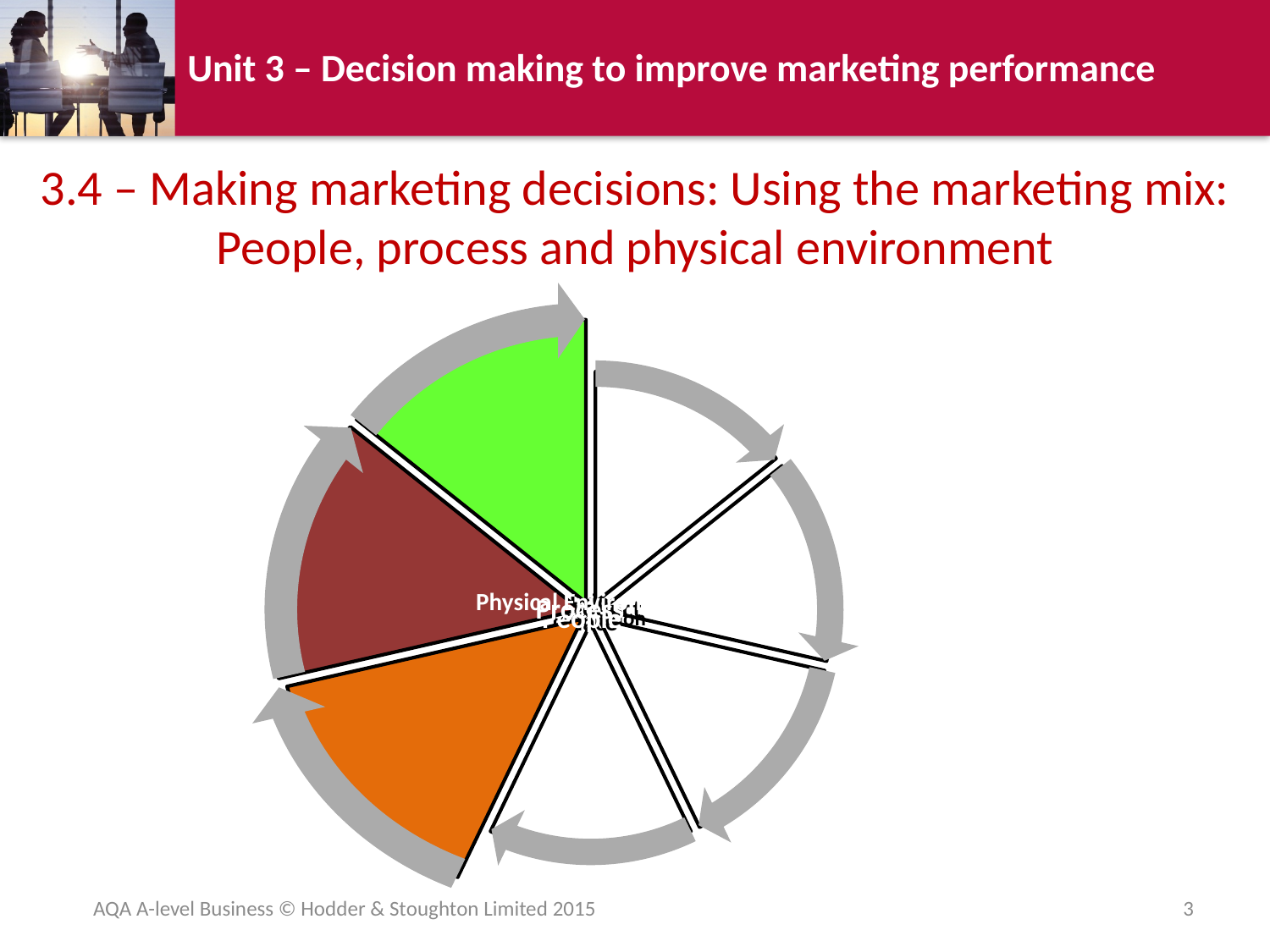

3.4 – Making marketing decisions: Using the marketing mix: People, process and physical environment
Price
Product
Promotion
Place
People
Process
Physical Environment
AQA A-level Business © Hodder & Stoughton Limited 2015
3